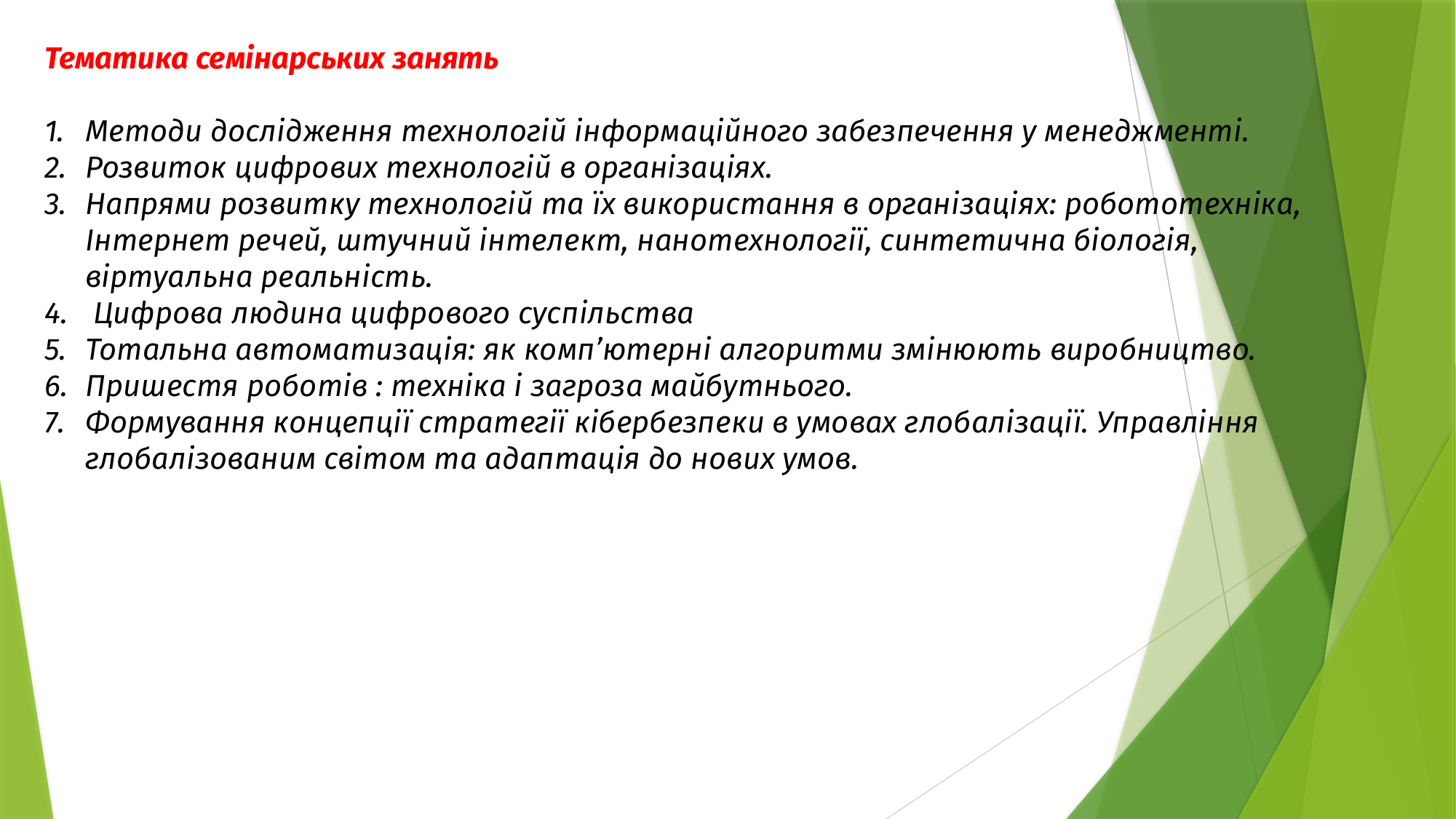

Тематика семінарських занять

Методи дослідження технологій інформаційного забезпечення у менеджменті.
Розвиток цифрових технологій в організаціях.
Напрями розвитку технологій та їх використання в організаціях: робототехніка, Інтернет речей, штучний інтелект, нанотехнології, синтетична біологія, віртуальна реальність.
 Цифрова людина цифрового суспільства
Тотальна автоматизація: як комп’ютерні алгоритми змінюють виробництво.
Пришестя роботів : техніка і загроза майбутнього.
Формування концепції стратегії кібербезпеки в умовах глобалізації. Управління глобалізованим світом та адаптація до нових умов.